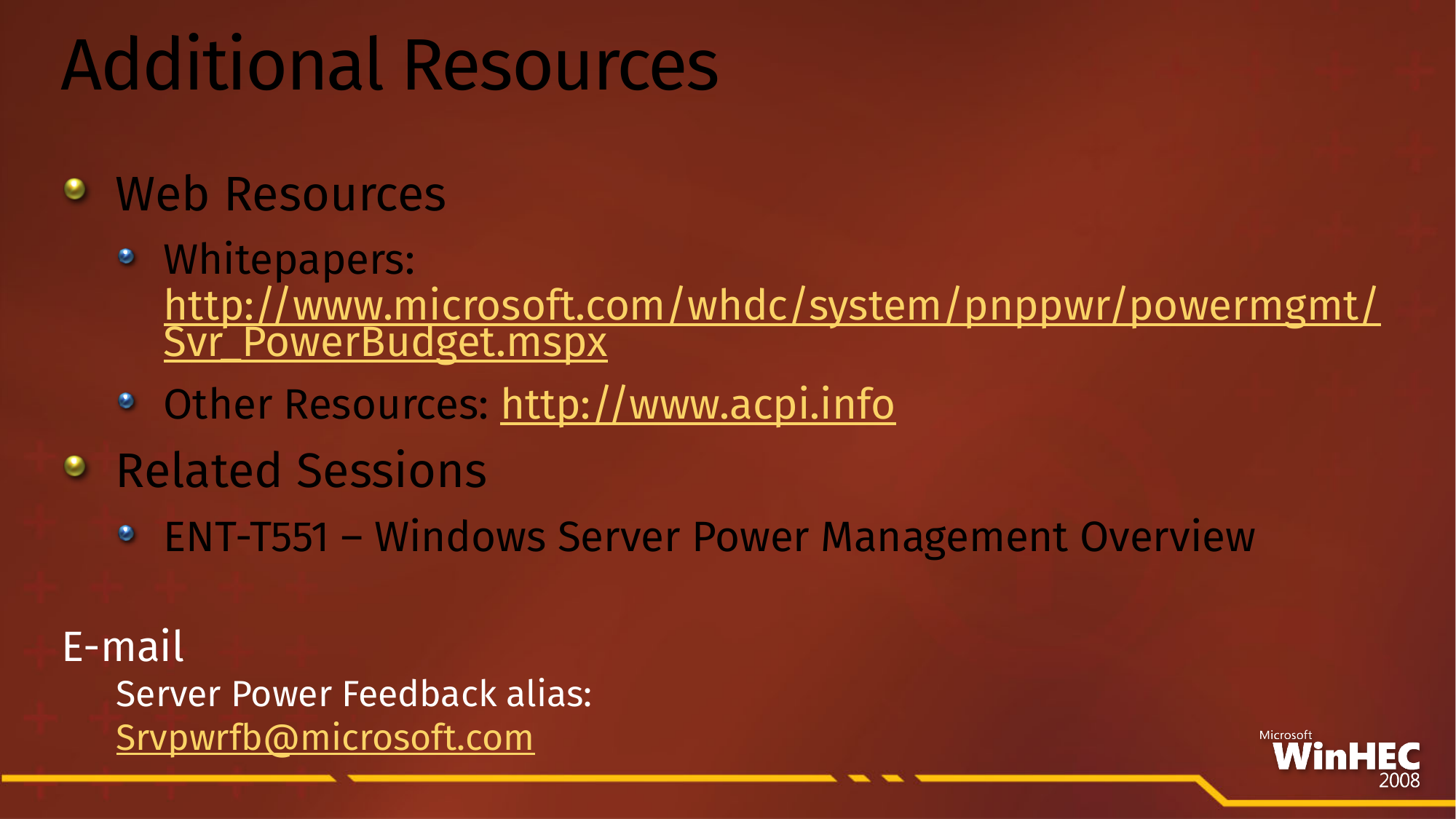

# Additional Resources
Web Resources
Whitepapers: http://www.microsoft.com/whdc/system/pnppwr/powermgmt/Svr_PowerBudget.mspx
Other Resources: http://www.acpi.info
Related Sessions
ENT-T551 – Windows Server Power Management Overview
E-mail
Server Power Feedback alias:
Srvpwrfb@microsoft.com